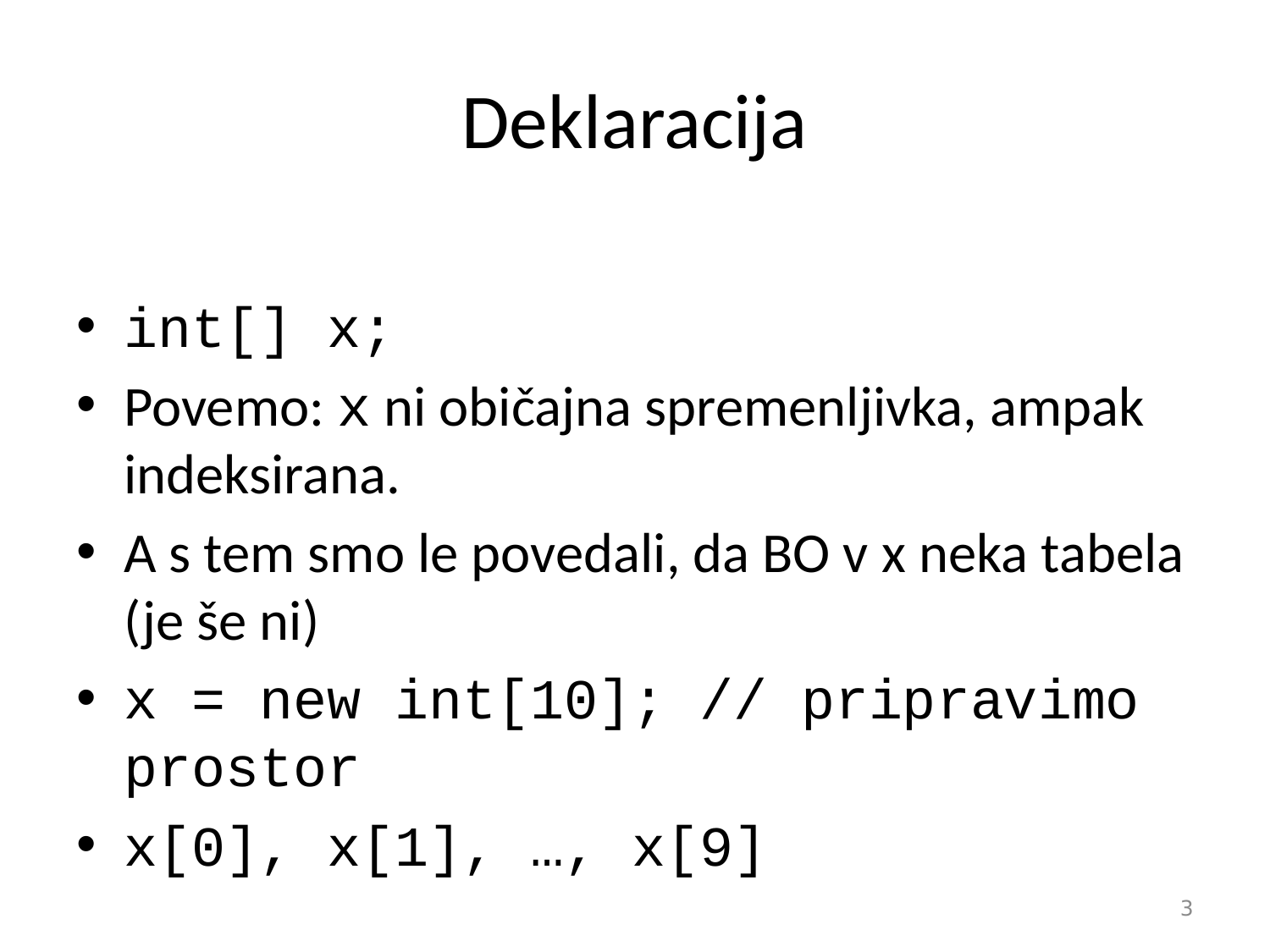

# Deklaracija

int[] x;
Povemo: x ni običajna spremenljivka, ampak indeksirana.
A s tem smo le povedali, da BO v x neka tabela (je še ni)
x = new int[10]; // pripravimo prostor
x[0], x[1], …, x[9]

3